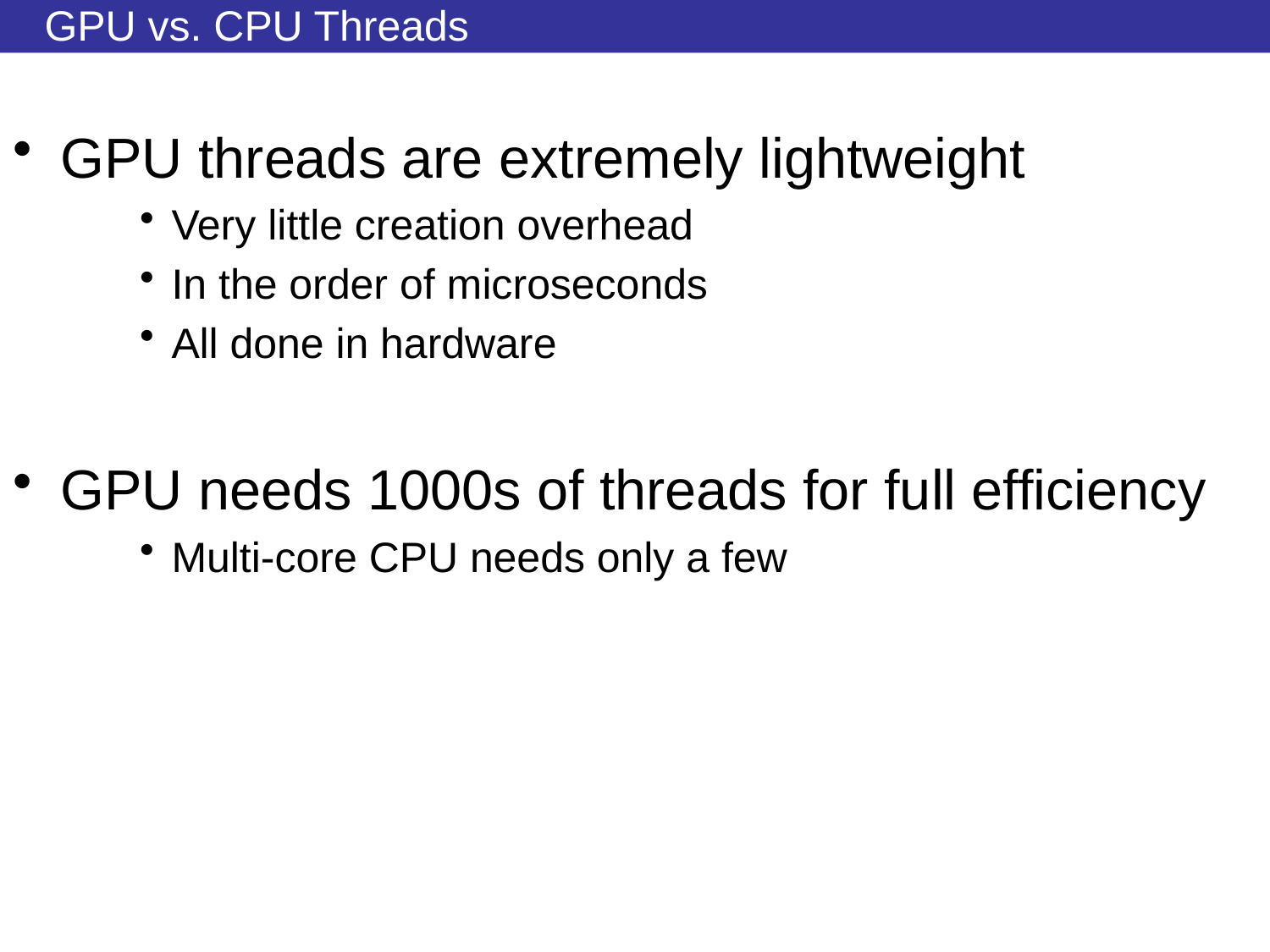

# GPU vs. CPU Threads

GPU threads are extremely lightweight
Very little creation overhead
In the order of microseconds
All done in hardware

GPU needs 1000s of threads for full efficiency
Multi-core CPU needs only a few